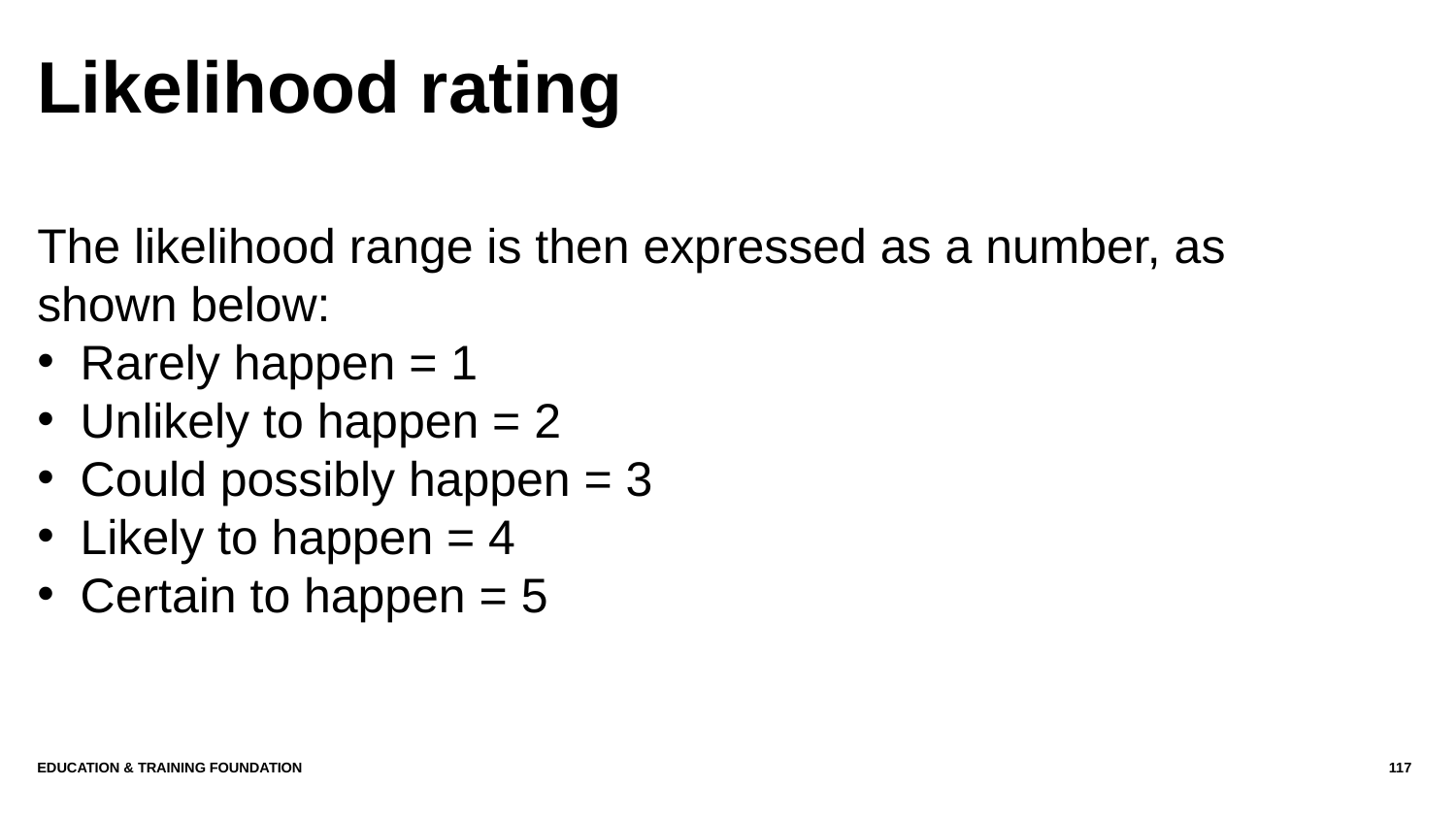

# Likelihood rating

The likelihood range is then expressed as a number, as shown below:
Rarely happen = 1
Unlikely to happen = 2
Could possibly happen = 3
Likely to happen = 4
Certain to happen = 5

Education & Training Foundation
117